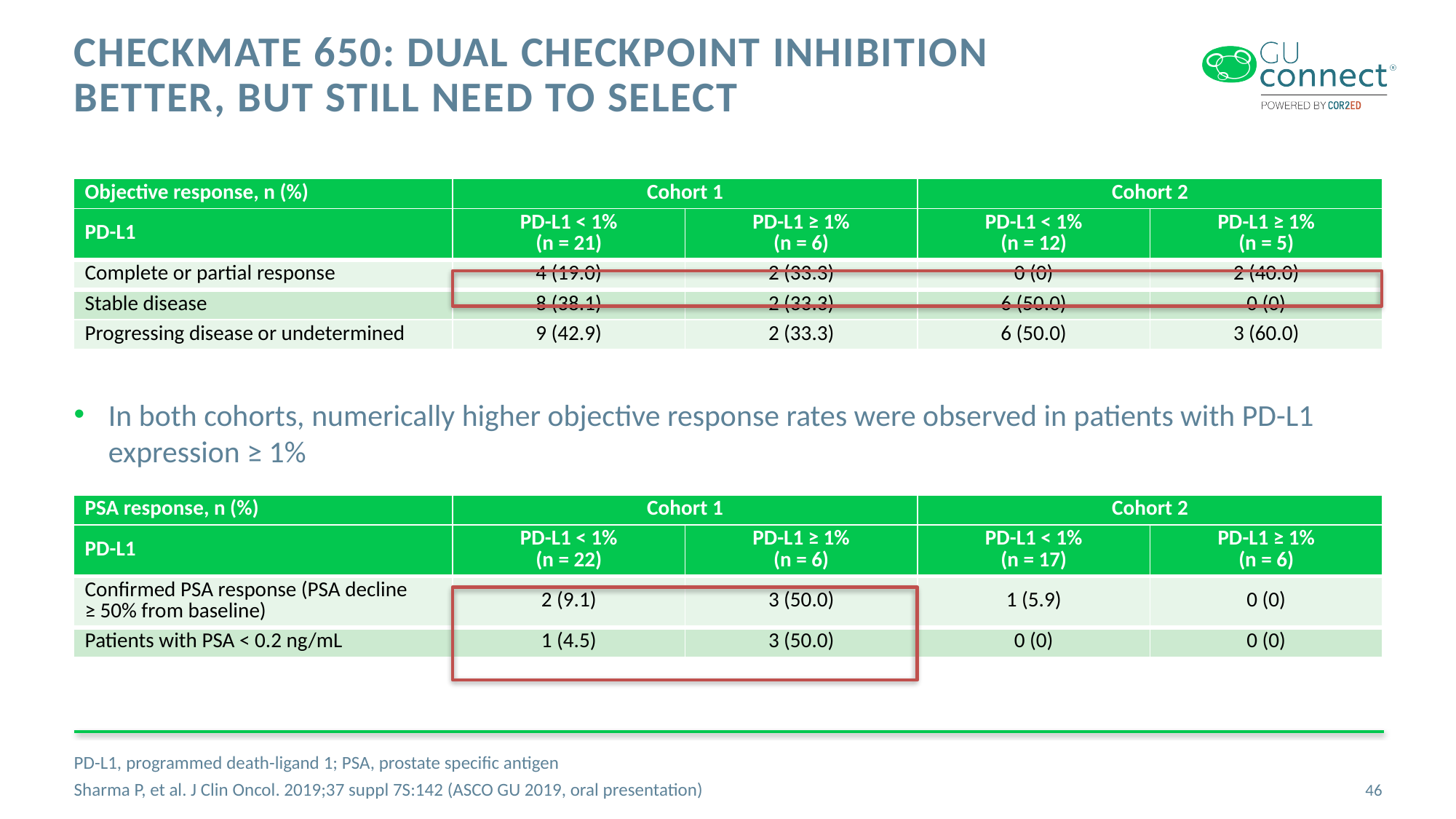

# CheckMate 650: dual checkpoint inhibition better, but still need to select
| Objective response, n (%) | Cohort 1 |  | Cohort 2 |  |
| --- | --- | --- | --- | --- |
| PD-L1 | PD-L1 < 1% (n = 21) | PD-L1 ≥ 1% (n = 6) | PD-L1 < 1% (n = 12) | PD-L1 ≥ 1% (n = 5) |
| Complete or partial response | 4 (19.0) | 2 (33.3) | 0 (0) | 2 (40.0) |
| Stable disease | 8 (38.1) | 2 (33.3) | 6 (50.0) | 0 (0) |
| Progressing disease or undetermined | 9 (42.9) | 2 (33.3) | 6 (50.0) | 3 (60.0) |

In both cohorts, numerically higher objective response rates were observed in patients with PD-L1 expression ≥ 1%
| PSA response, n (%) | Cohort 1 |  | Cohort 2 |  |
| --- | --- | --- | --- | --- |
| PD-L1 | PD-L1 < 1% (n = 22) | PD-L1 ≥ 1% (n = 6) | PD-L1 < 1% (n = 17) | PD-L1 ≥ 1% (n = 6) |
| Confirmed PSA response (PSA decline ≥ 50% from baseline) | 2 (9.1) | 3 (50.0) | 1 (5.9) | 0 (0) |
| Patients with PSA < 0.2 ng/mL | 1 (4.5) | 3 (50.0) | 0 (0) | 0 (0) |

PD-L1, programmed death-ligand 1; PSA, prostate specific antigen
Sharma P, et al. J Clin Oncol. 2019;37 suppl 7S:142 (ASCO GU 2019, oral presentation)
46